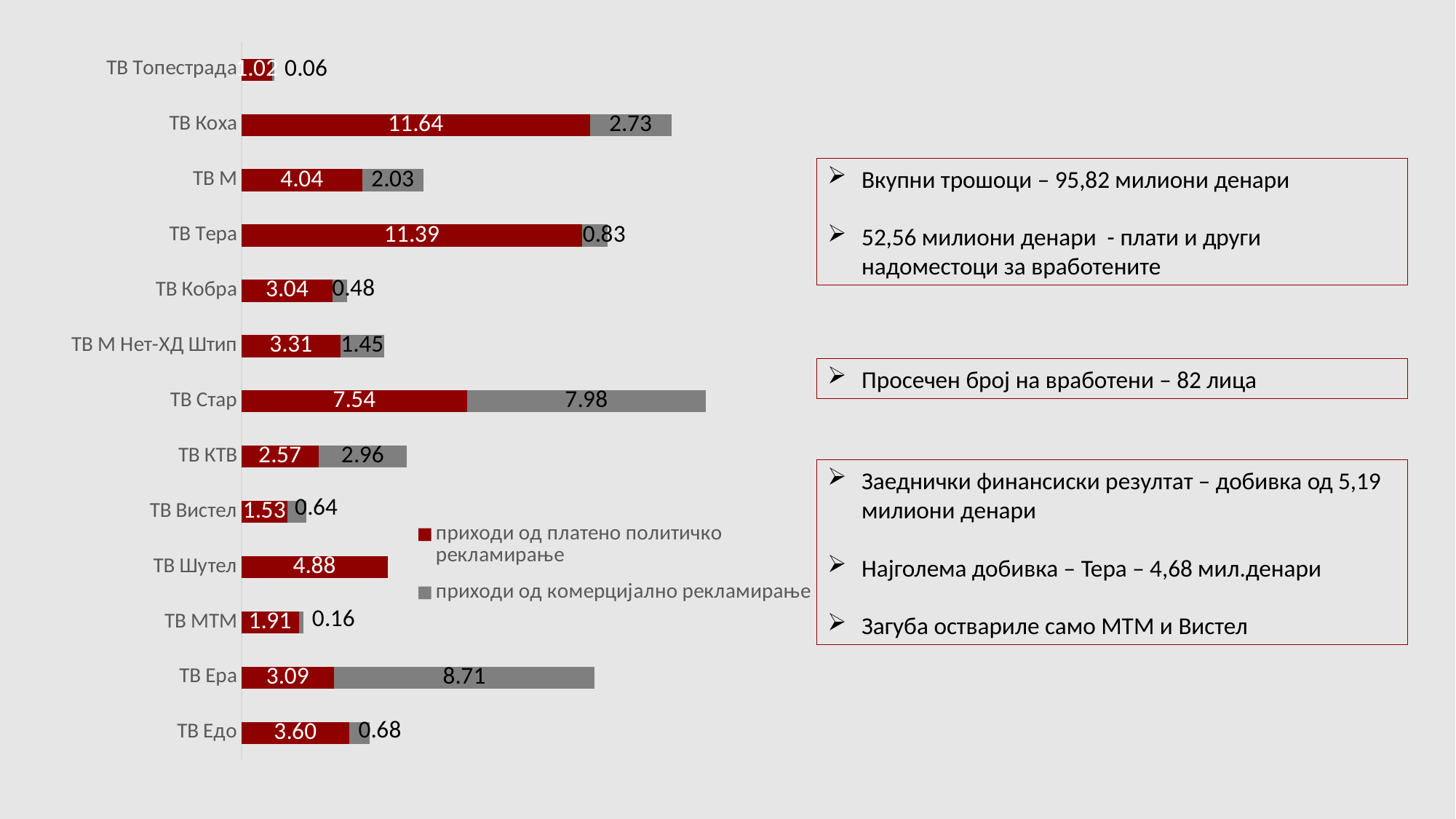

### Chart

| Category | приходи од платено политичко рекламирање | приходи од комерцијално рекламирање |
|---|---|---|
| ТВ Едо | 3.6 | 0.68 |
| ТВ Ера | 3.09 | 8.71 |
| ТВ МТМ | 1.91 | 0.16 |
| ТВ Шутел | 4.88 | 0.0 |
| ТВ Вистел | 1.53 | 0.64 |
| ТВ КТВ | 2.57 | 2.96 |
| ТВ Стар | 7.54 | 7.98 |
| ТВ М Нет-ХД Штип | 3.31 | 1.45 |
| ТВ Кобра | 3.04 | 0.48 |
| ТВ Тера | 11.39 | 0.83 |
| ТВ М | 4.04 | 2.03 |
| ТВ Коха | 11.64 | 2.73 |
| ТВ Топестрада | 1.02 | 0.06 |
Вкупни трошоци – 95,82 милиони денари

52,56 милиони денари  - плати и други надоместоци за вработените
Просечен број на вработени – 82 лица
Заеднички финансиски резултат – добивка од 5,19 милиони денари

Најголема добивка – Тера – 4,68 мил.денари

Загуба оствариле само МТМ и Вистел